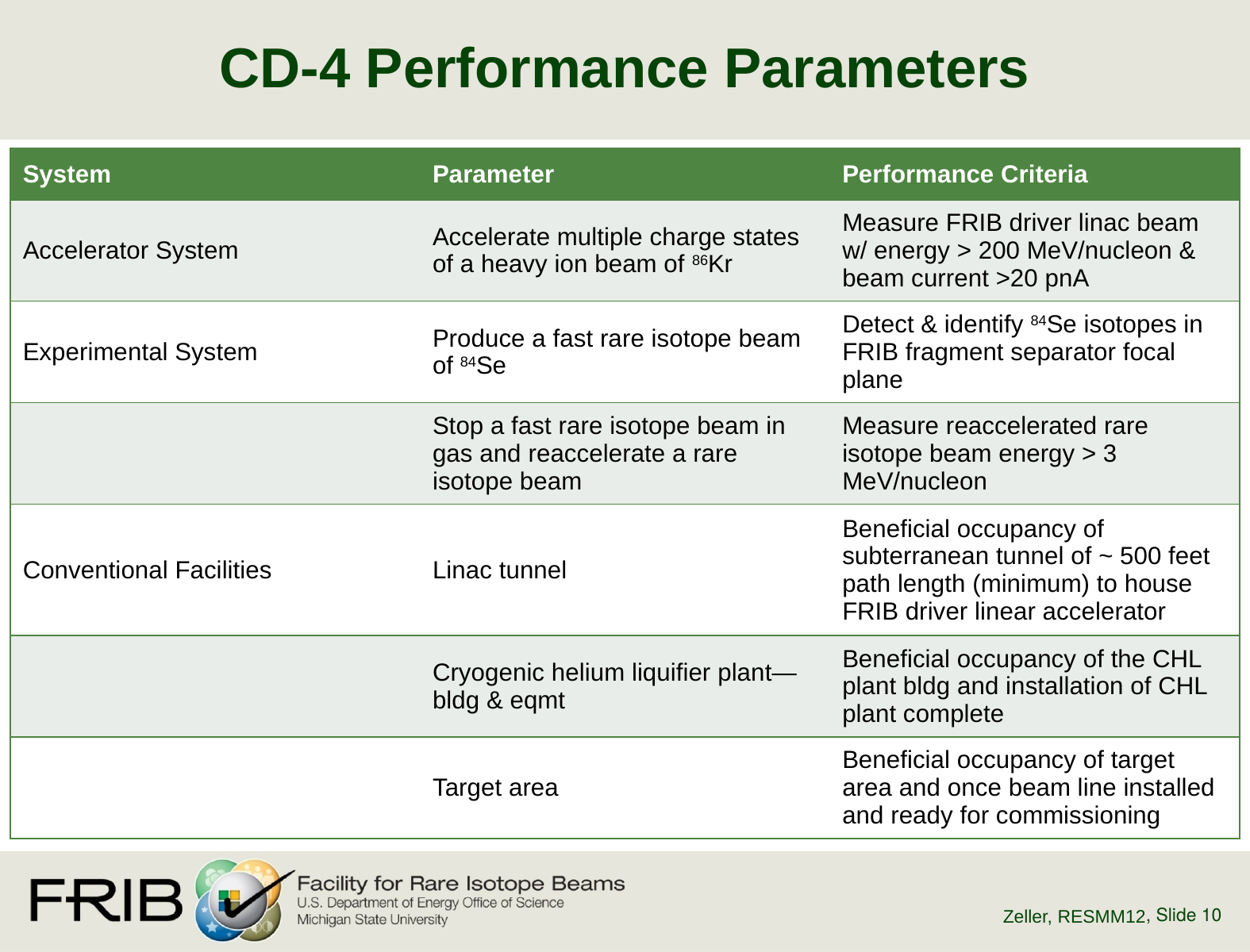

# CD-4 Performance Parameters
| System | Parameter | Performance Criteria |
| --- | --- | --- |
| Accelerator System | Accelerate multiple charge states of a heavy ion beam of 86Kr | Measure FRIB driver linac beam w/ energy > 200 MeV/nucleon & beam current >20 pnA |
| Experimental System | Produce a fast rare isotope beam of 84Se | Detect & identify 84Se isotopes in FRIB fragment separator focal plane |
|  | Stop a fast rare isotope beam in gas and reaccelerate a rare isotope beam | Measure reaccelerated rare isotope beam energy > 3 MeV/nucleon |
| Conventional Facilities | Linac tunnel | Beneficial occupancy of subterranean tunnel of ~ 500 feet path length (minimum) to house FRIB driver linear accelerator |
|  | Cryogenic helium liquifier plant—bldg & eqmt | Beneficial occupancy of the CHL plant bldg and installation of CHL plant complete |
|  | Target area | Beneficial occupancy of target area and once beam line installed and ready for commissioning |

Zeller, RESMM12
, Slide 10